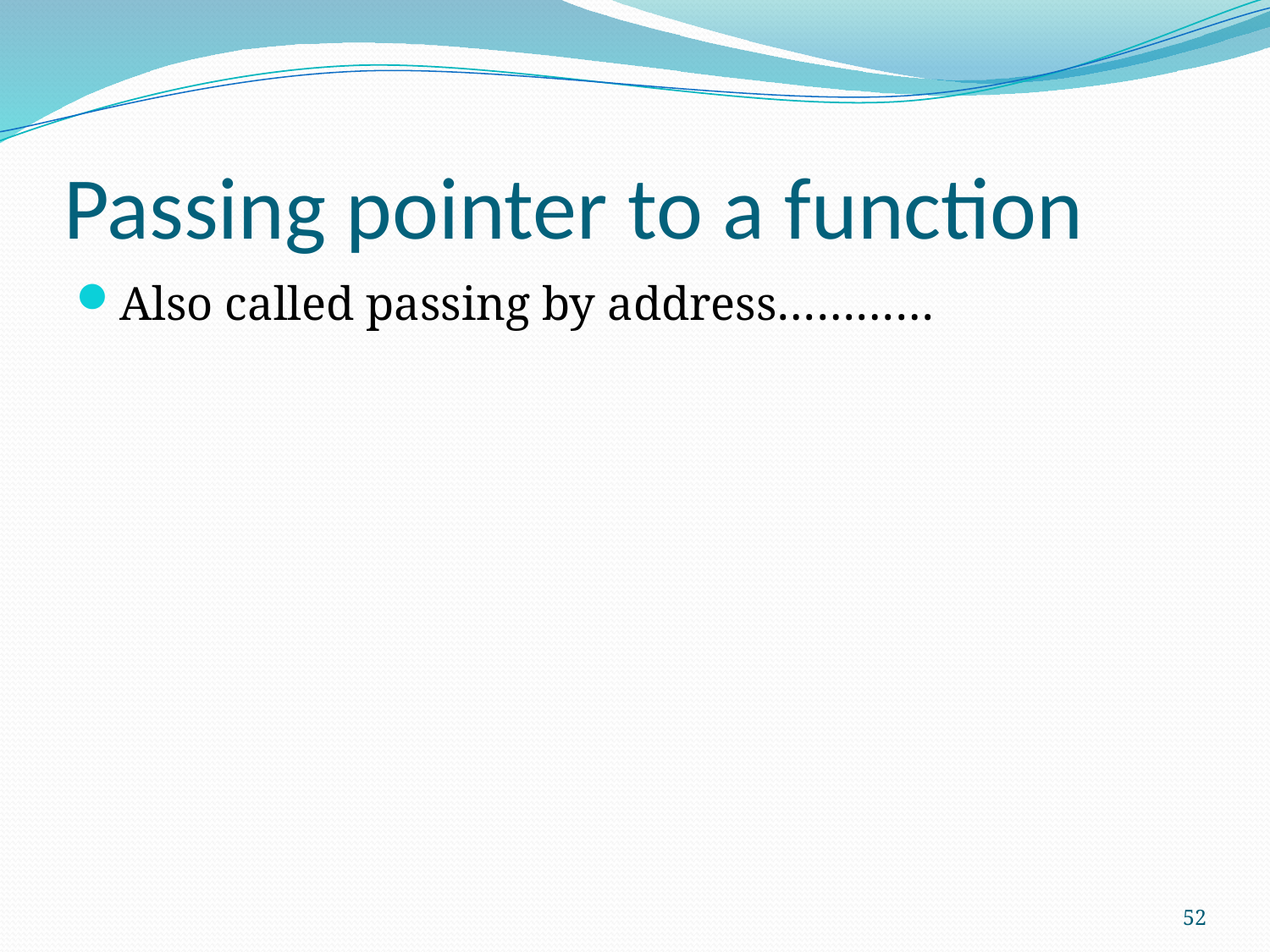

# Passing pointer to a function
Also called passing by address…………
52